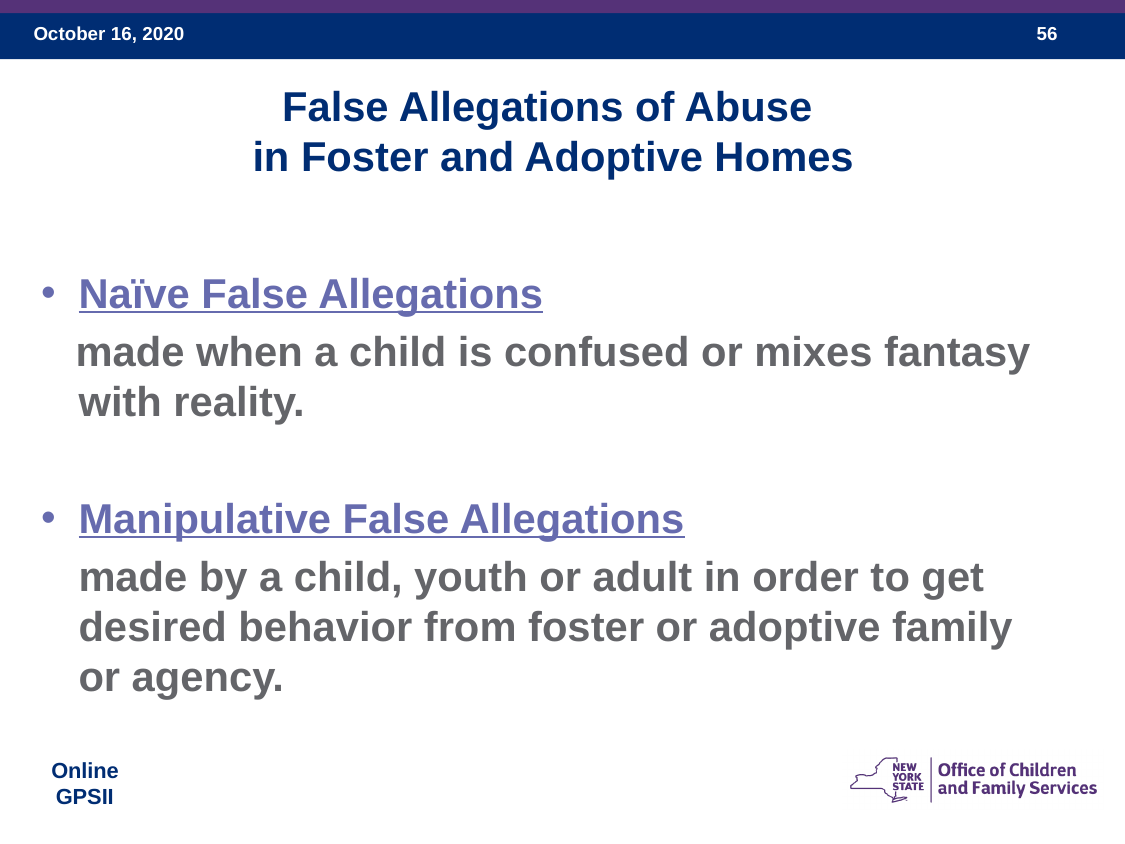

False Allegations of Abuse
in Foster and Adoptive Homes
Naïve False Allegations
   made when a child is confused or mixes fantasy with reality.

Manipulative False Allegations
	made by a child, youth or adult in order to get desired behavior from foster or adoptive family
or agency.